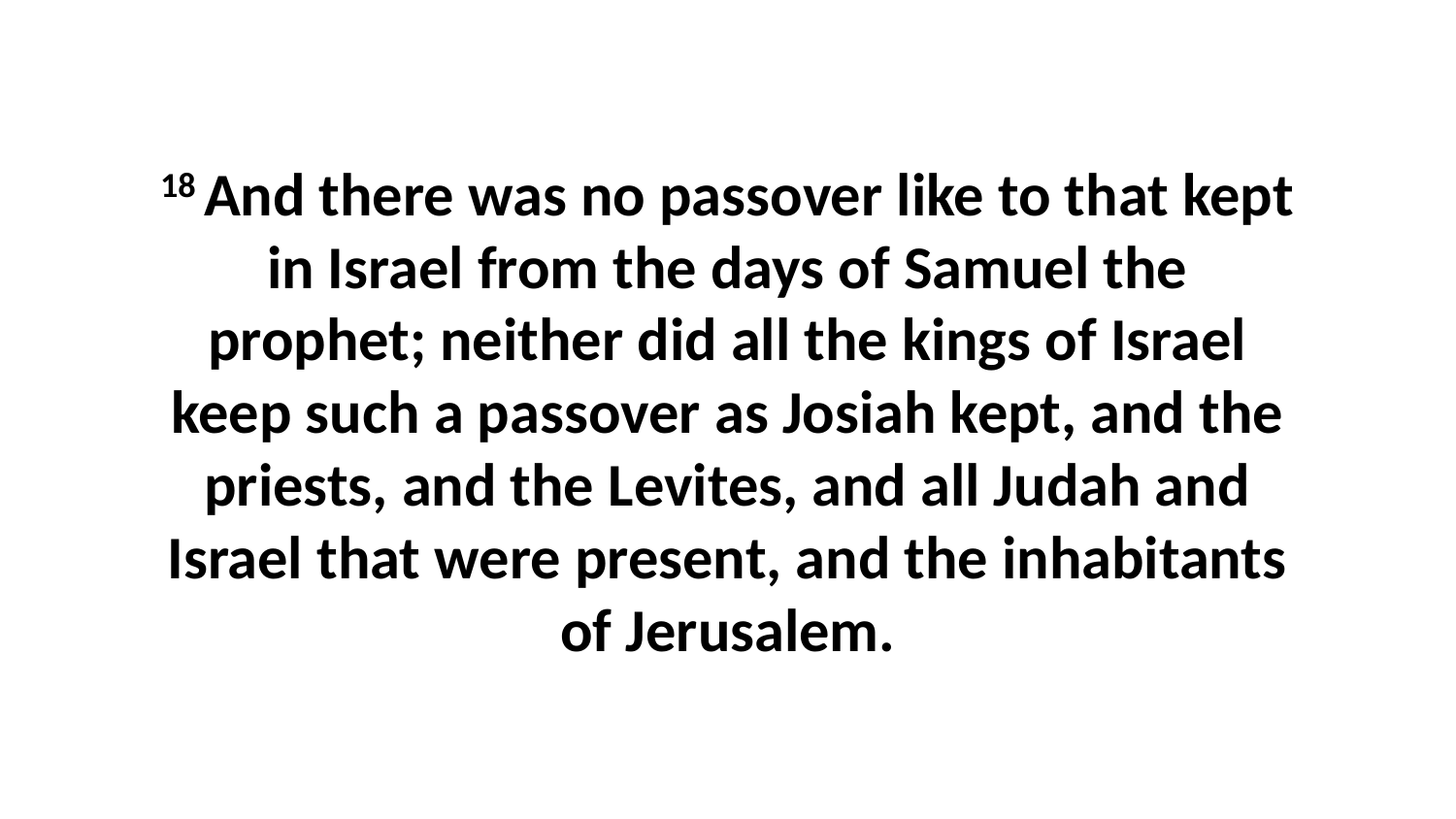

18 And there was no passover like to that kept in Israel from the days of Samuel the prophet; neither did all the kings of Israel keep such a passover as Josiah kept, and the priests, and the Levites, and all Judah and Israel that were present, and the inhabitants of Jerusalem.